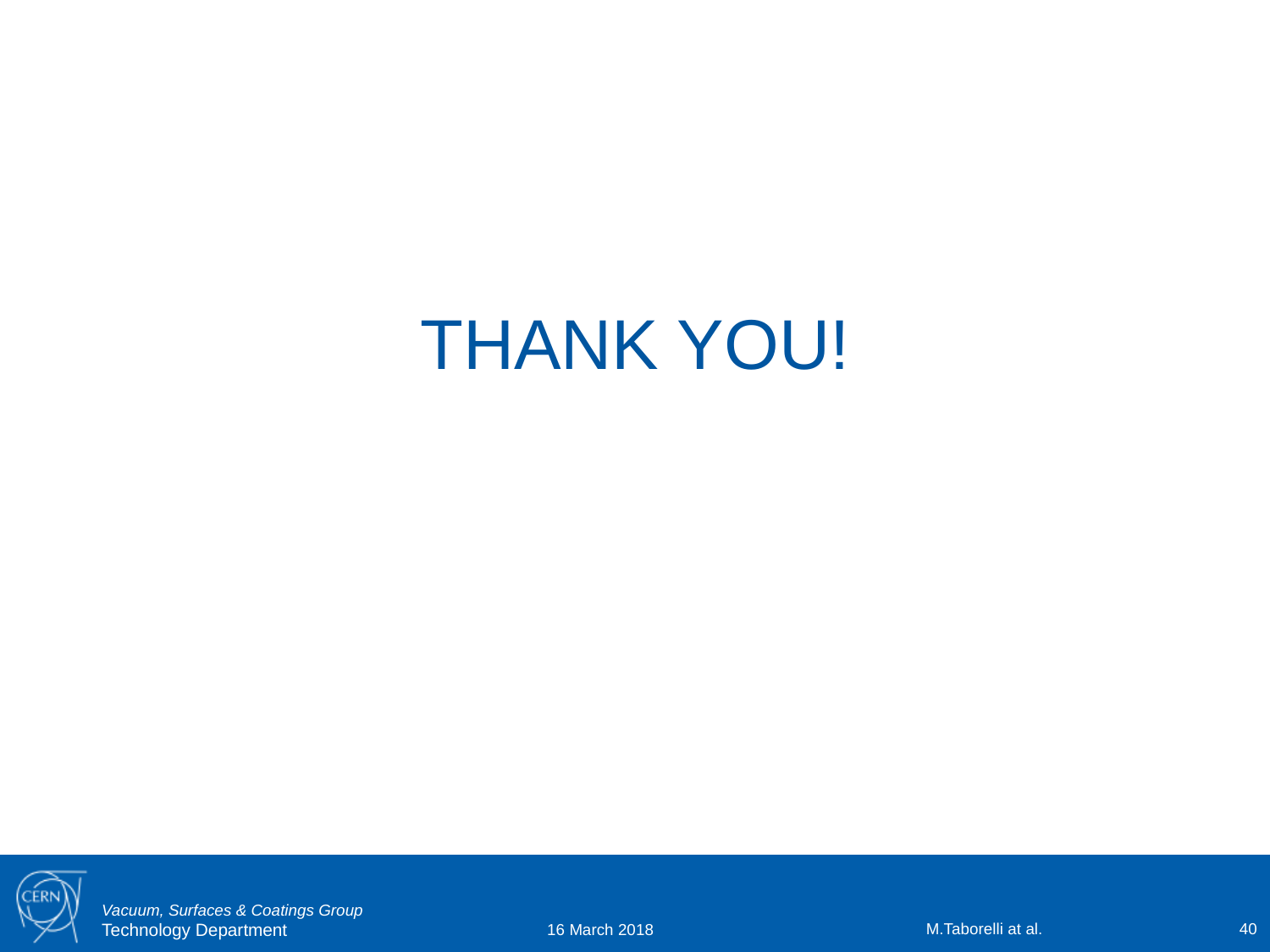

THANK YOU!
M.Taborelli at al.
40
16 March 2018